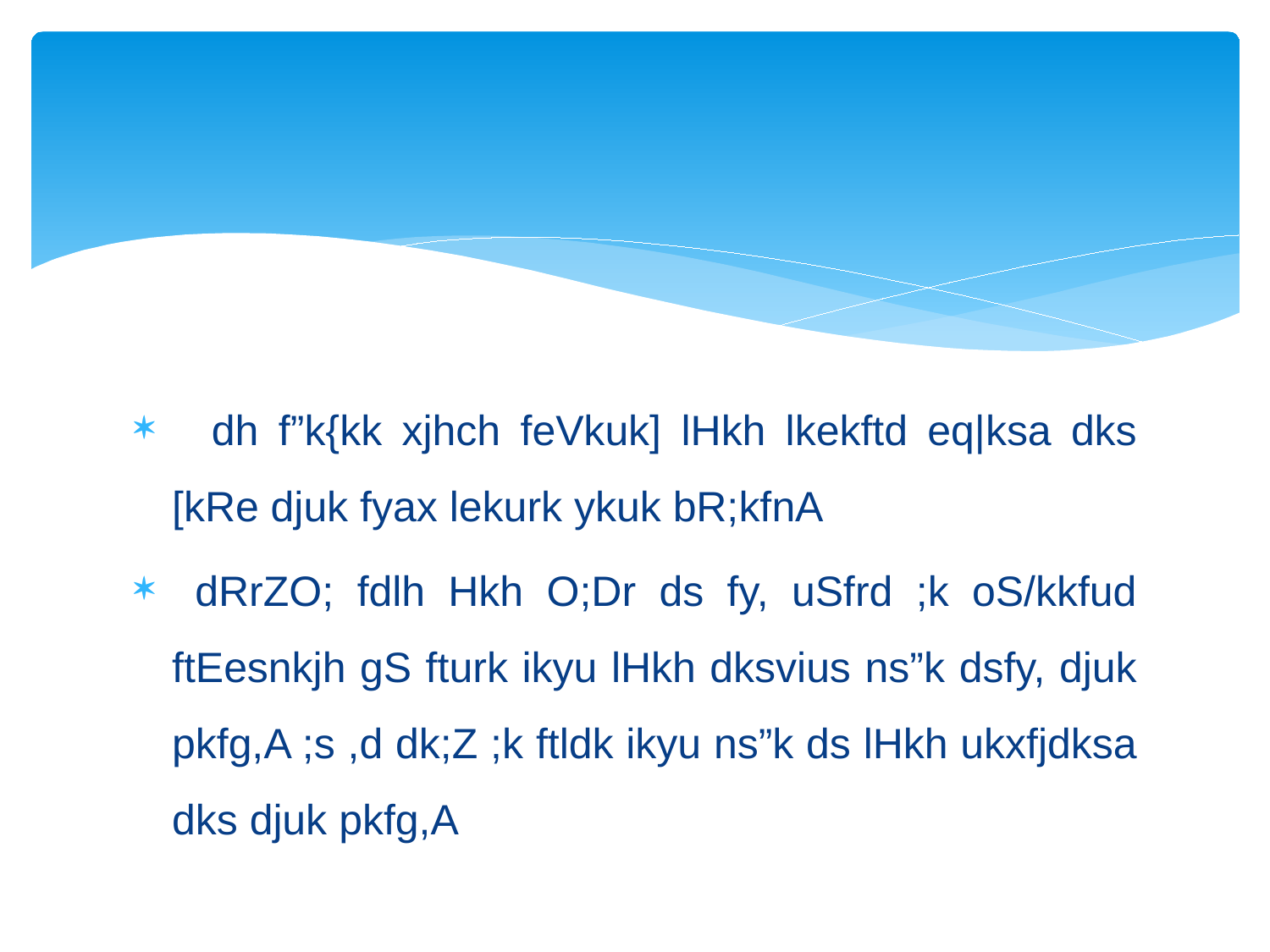

#
  dh f”k{kk xjhch feVkuk] lHkh lkekftd eq|ksa dks [kRe djuk fyax lekurk ykuk bR;kfnA
 dRrZO; fdlh Hkh O;Dr ds fy, uSfrd ;k oS/kkfud ftEesnkjh gS fturk ikyu lHkh dksvius ns”k dsfy, djuk pkfg,A ;s ,d dk;Z ;k ftldk ikyu ns”k ds lHkh ukxfjdksa dks djuk pkfg,A